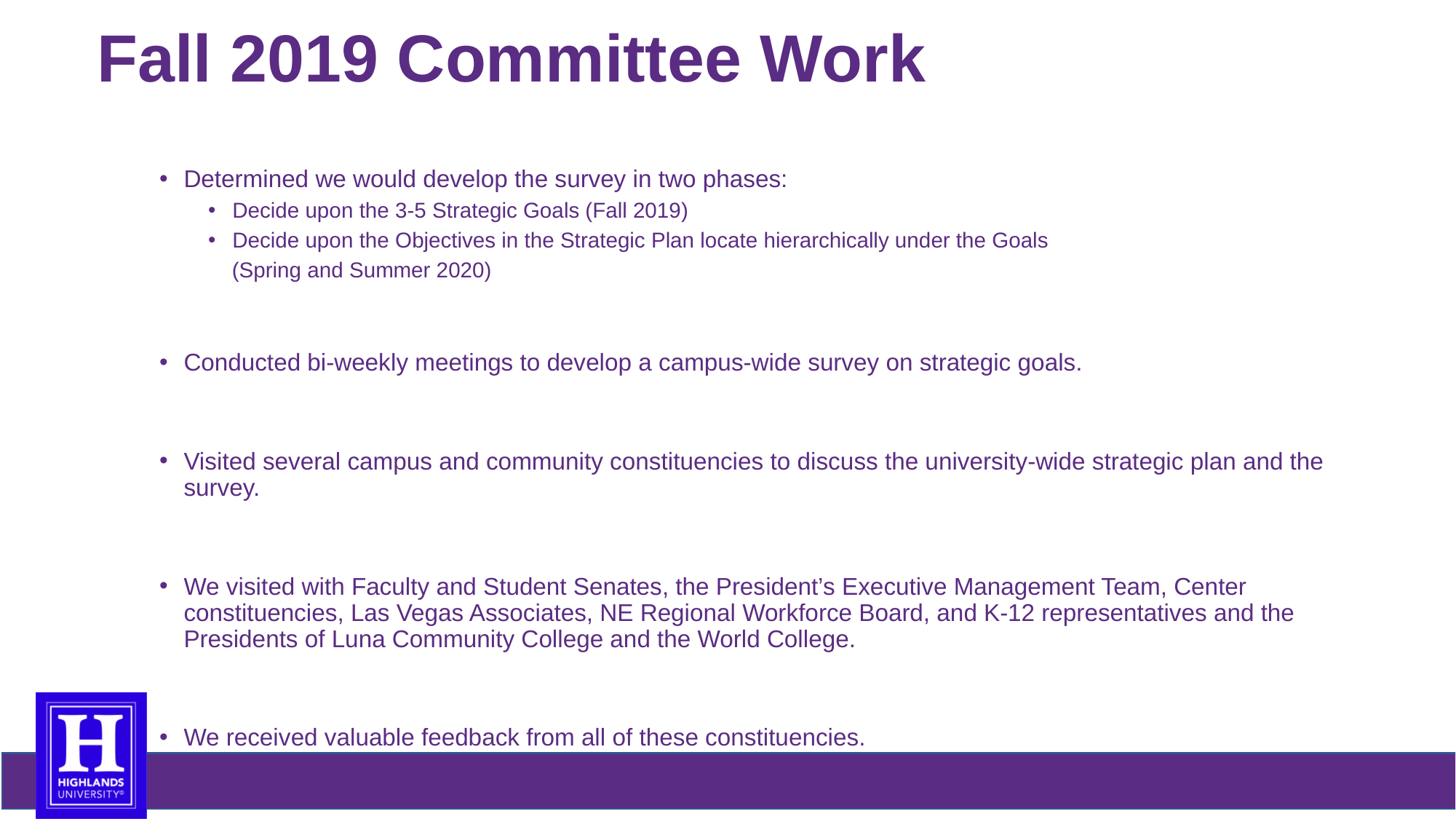

# Fall 2019 Committee Work
Determined we would develop the survey in two phases:
Decide upon the 3-5 Strategic Goals (Fall 2019)
Decide upon the Objectives in the Strategic Plan locate hierarchically under the Goals
    (Spring and Summer 2020)

Conducted bi-weekly meetings to develop a campus-wide survey on strategic goals.

Visited several campus and community constituencies to discuss the university-wide strategic plan and the survey.

We visited with Faculty and Student Senates, the President’s Executive Management Team, Center constituencies, Las Vegas Associates, NE Regional Workforce Board, and K-12 representatives and the Presidents of Luna Community College and the World College.

We received valuable feedback from all of these constituencies.